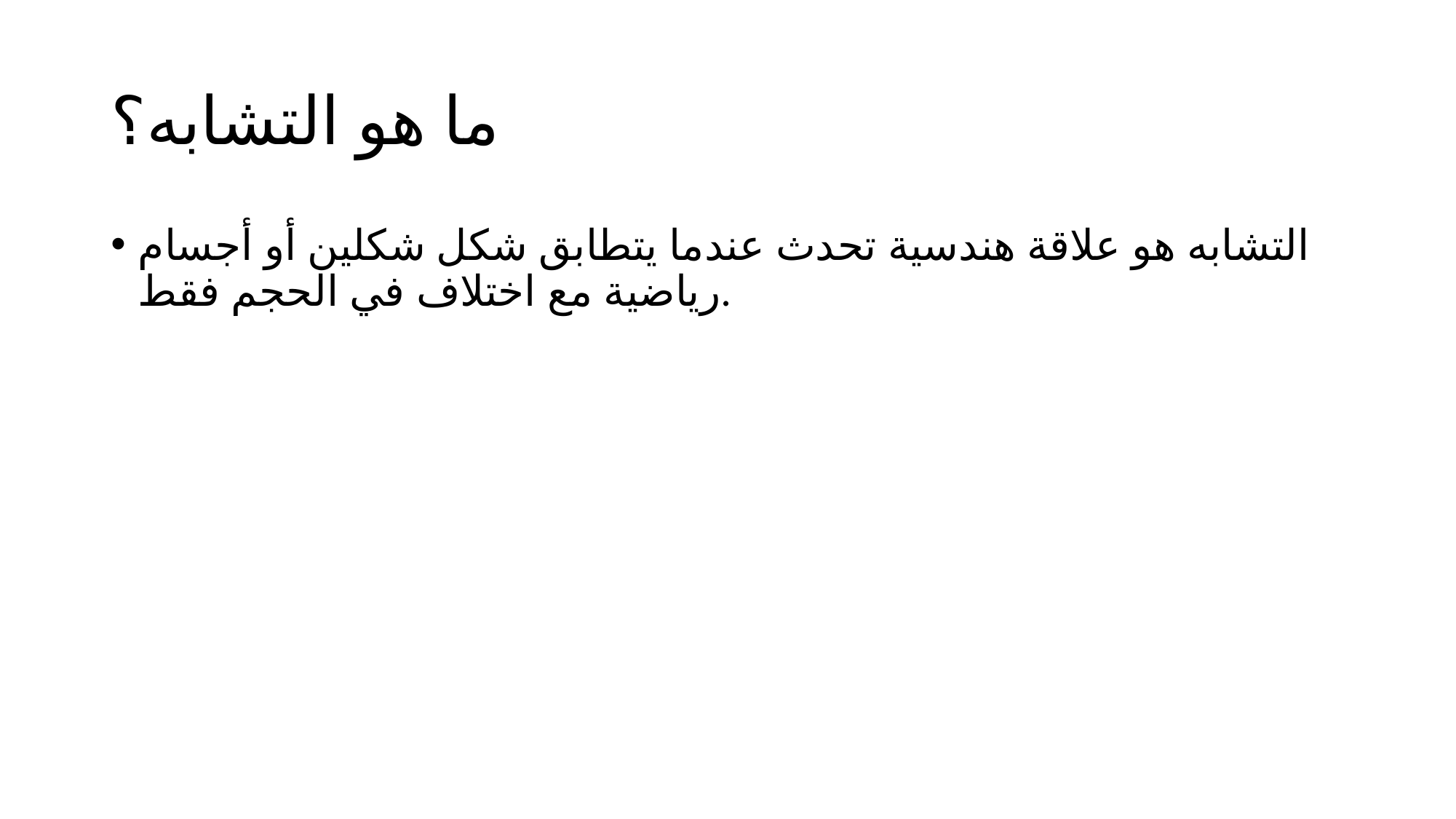

# ما هو التشابه؟
التشابه هو علاقة هندسية تحدث عندما يتطابق شكل شكلين أو أجسام رياضية مع اختلاف في الحجم فقط.